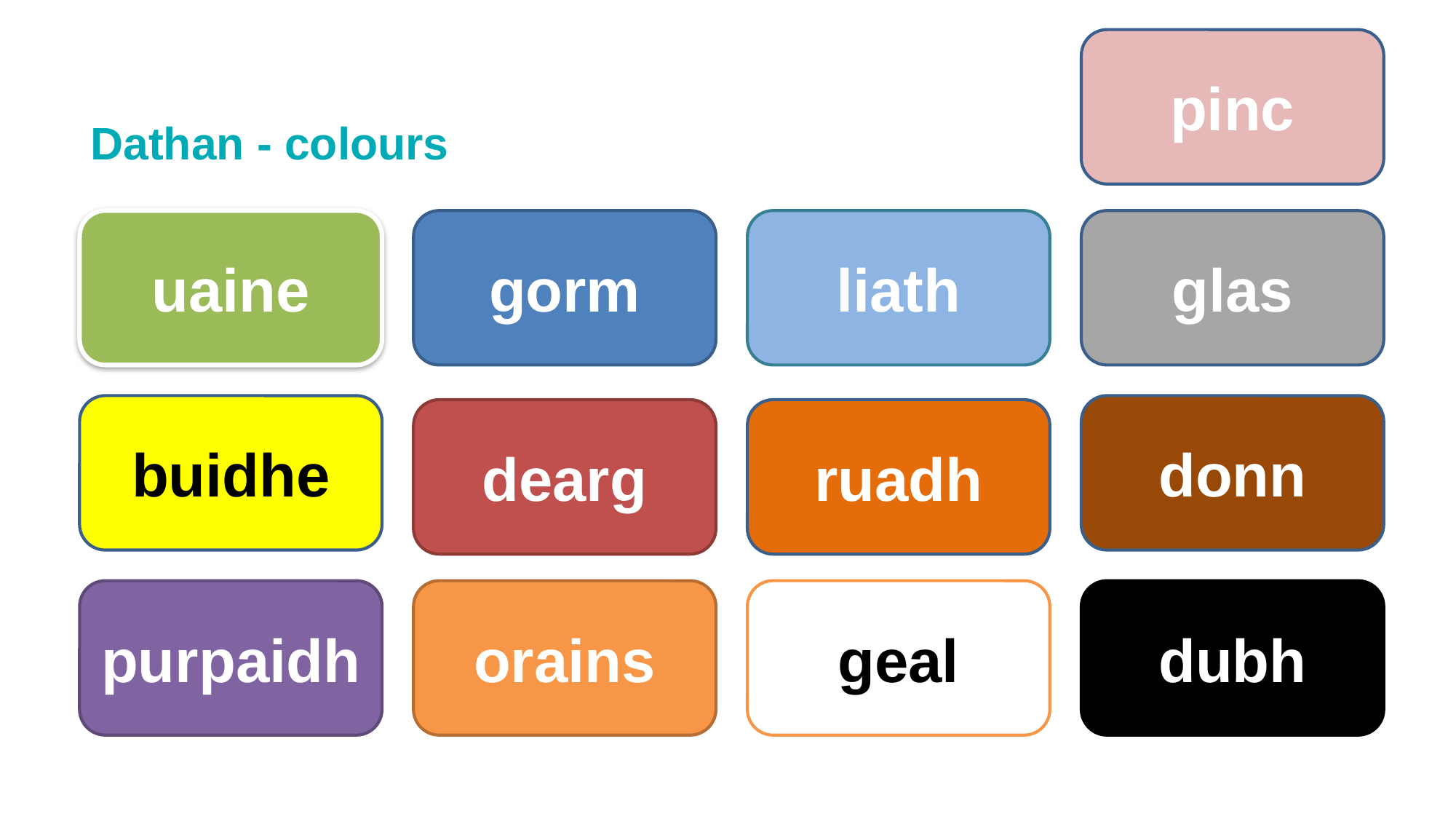

pinc
# Dathan - colours
glas
liath
gorm
uaine
donn
buidhe
dearg
ruadh
orains
geal
dubh
purpaidh